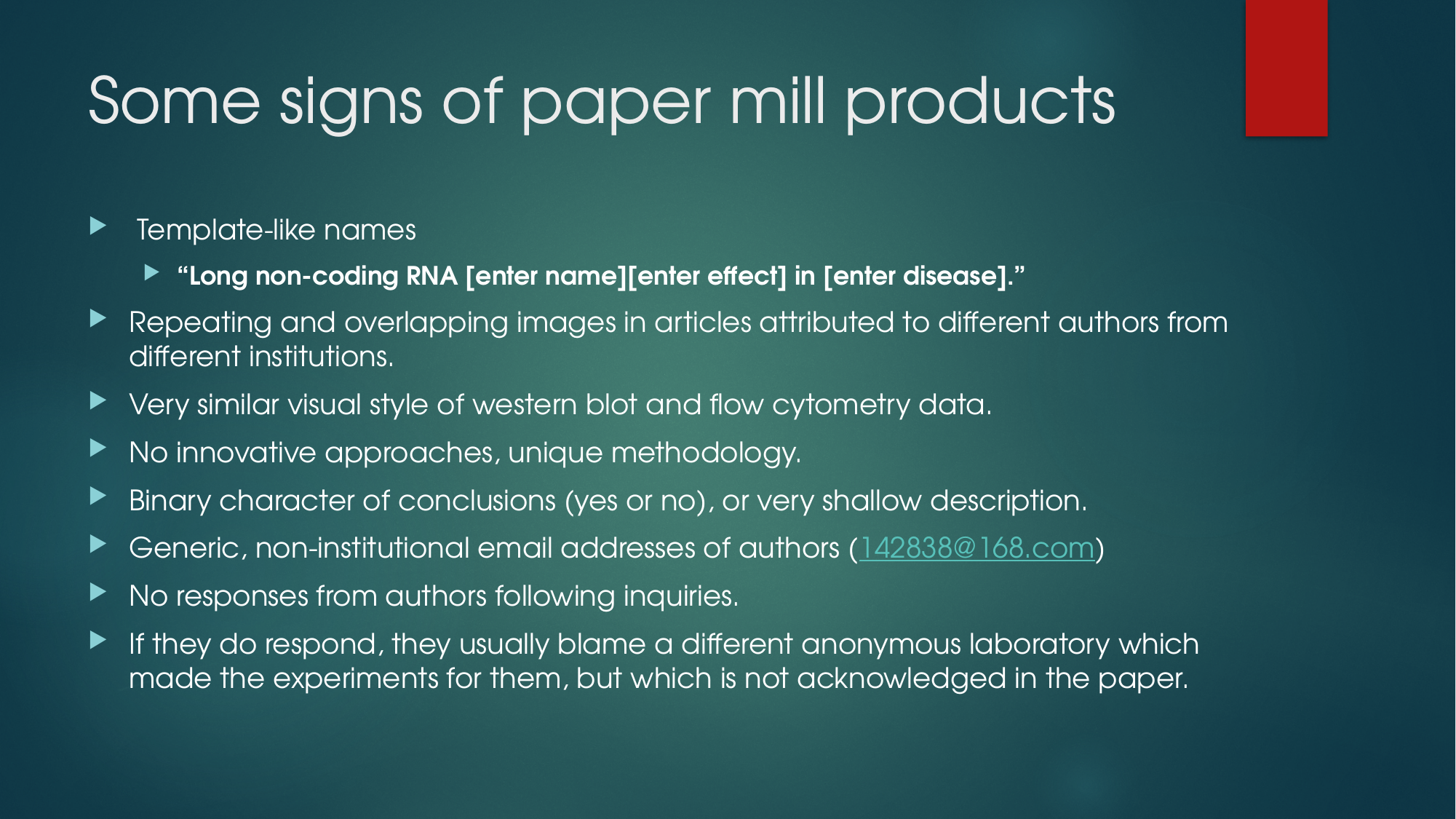

# Some signs of paper mill products
 Template-like names
“Long non-coding RNA [enter name][enter effect] in [enter disease].”
Repeating and overlapping images in articles attributed to different authors from different institutions.
Very similar visual style of western blot and flow cytometry data.
No innovative approaches, unique methodology.
Binary character of conclusions (yes or no), or very shallow description.
Generic, non-institutional email addresses of authors (142838@168.com)
No responses from authors following inquiries.
If they do respond, they usually blame a different anonymous laboratory which made the experiments for them, but which is not acknowledged in the paper.